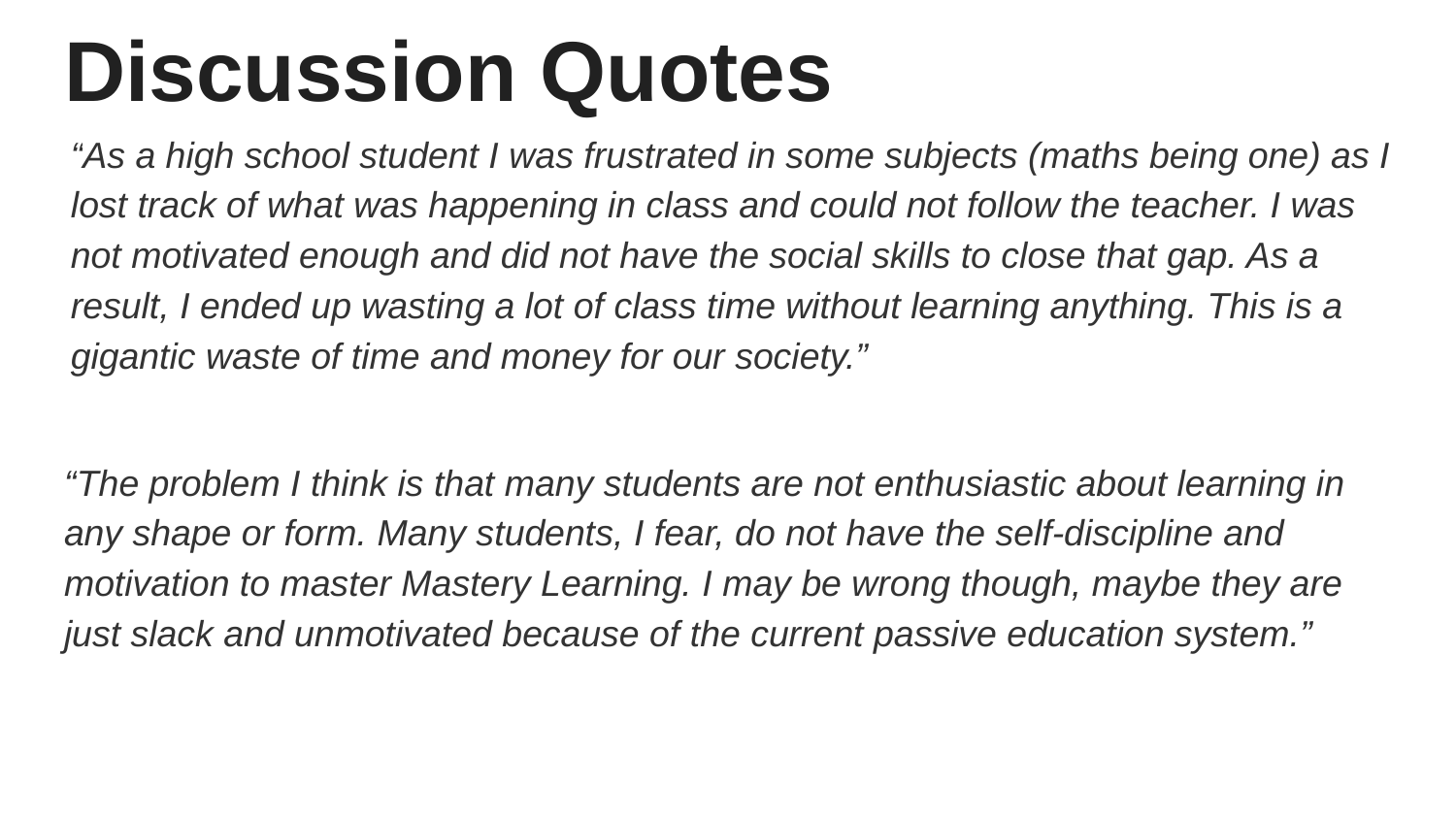

# Discussion Quotes
“As a high school student I was frustrated in some subjects (maths being one) as I lost track of what was happening in class and could not follow the teacher. I was not motivated enough and did not have the social skills to close that gap. As a result, I ended up wasting a lot of class time without learning anything. This is a gigantic waste of time and money for our society.”

“The problem I think is that many students are not enthusiastic about learning in any shape or form. Many students, I fear, do not have the self-discipline and motivation to master Mastery Learning. I may be wrong though, maybe they are just slack and unmotivated because of the current passive education system.”